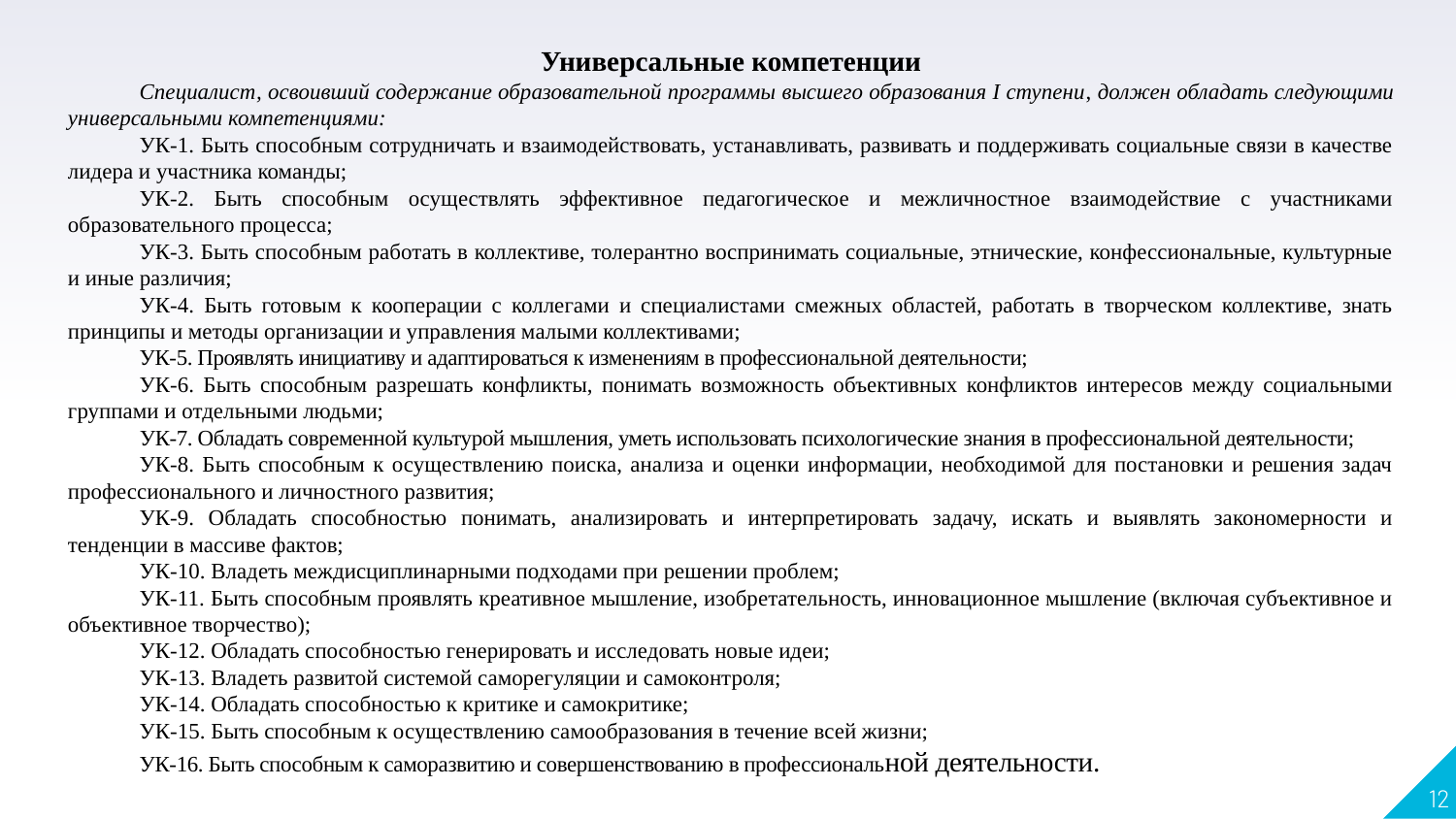

Универсальные компетенции
Специалист, освоивший содержание образовательной программы высшего образования I ступени, должен обладать следующими универсальными компетенциями:
УК-1. Быть способным сотрудничать и взаимодействовать, устанавливать, развивать и поддерживать социальные связи в качестве лидера и участника команды;
УК-2. Быть способным осуществлять эффективное педагогическое и межличностное взаимодействие с участниками образовательного процесса;
УК-3. Быть способным работать в коллективе, толерантно воспринимать социальные, этнические, конфессиональные, культурные и иные различия;
УК-4. Быть готовым к кооперации с коллегами и специалистами смежных областей, работать в творческом коллективе, знать принципы и методы организации и управления малыми коллективами;
УК-5. Проявлять инициативу и адаптироваться к изменениям в профессиональной деятельности;
УК-6. Быть способным разрешать конфликты, понимать возможность объективных конфликтов интересов между социальными группами и отдельными людьми;
УК-7. Обладать современной культурой мышления, уметь использовать психологические знания в профессиональной деятельности;
УК-8. Быть способным к осуществлению поиска, анализа и оценки информации, необходимой для постановки и решения задач профессионального и личностного развития;
УК-9. Обладать способностью понимать, анализировать и интерпретировать задачу, искать и выявлять закономерности и тенденции в массиве фактов;
УК-10. Владеть междисциплинарными подходами при решении проблем;
УК-11. Быть способным проявлять креативное мышление, изобретательность, инновационное мышление (включая субъективное и объективное творчество);
УК-12. Обладать способностью генерировать и исследовать новые идеи;
УК-13. Владеть развитой системой саморегуляции и самоконтроля;
УК-14. Обладать способностью к критике и самокритике;
УК-15. Быть способным к осуществлению самообразования в течение всей жизни;
УК-16. Быть способным к саморазвитию и совершенствованию в профессиональной деятельности.
12